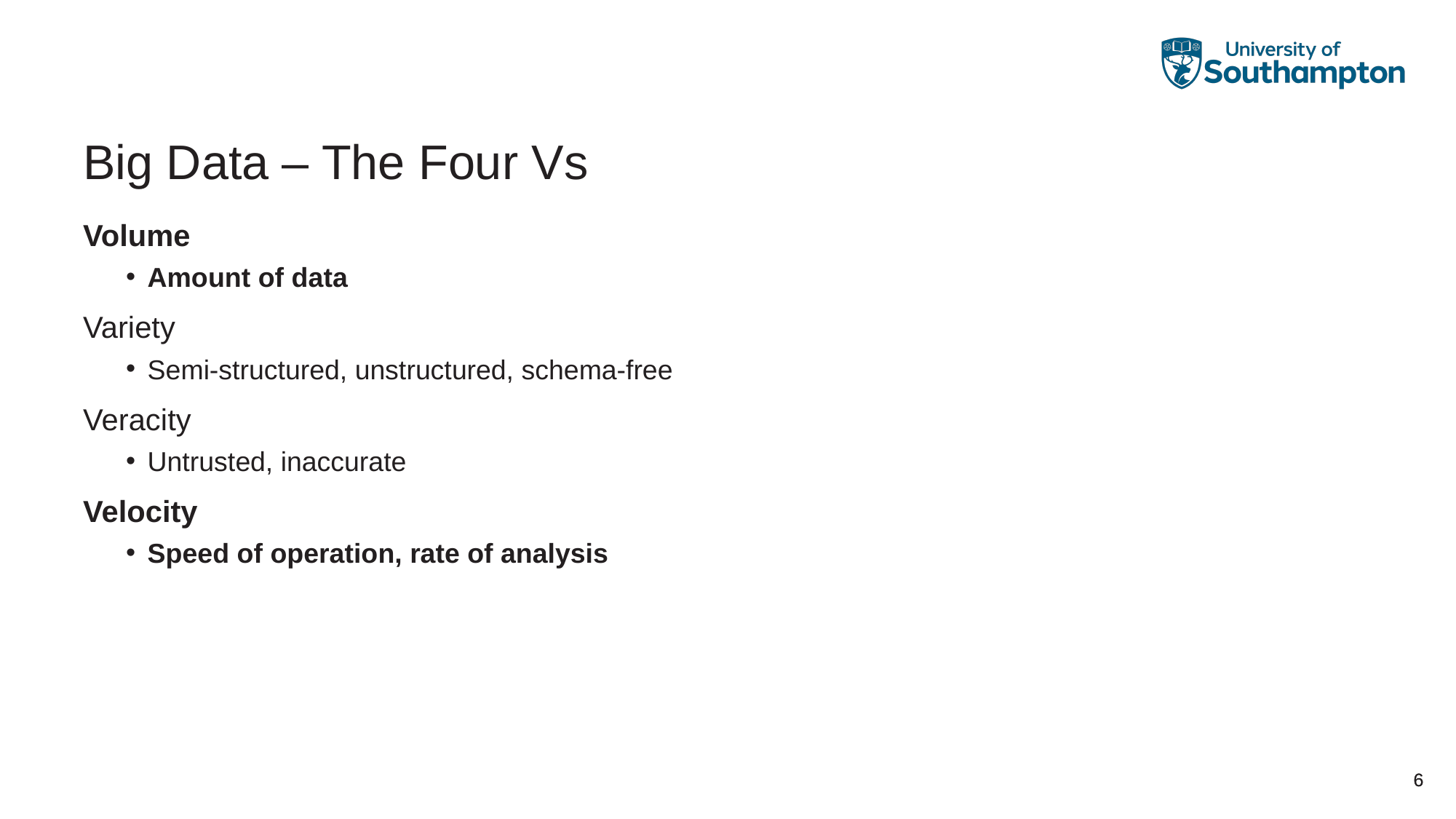

# Big Data – The Four Vs
Volume
Amount of data
Variety
Semi-structured, unstructured, schema-free
Veracity
Untrusted, inaccurate
Velocity
Speed of operation, rate of analysis

6